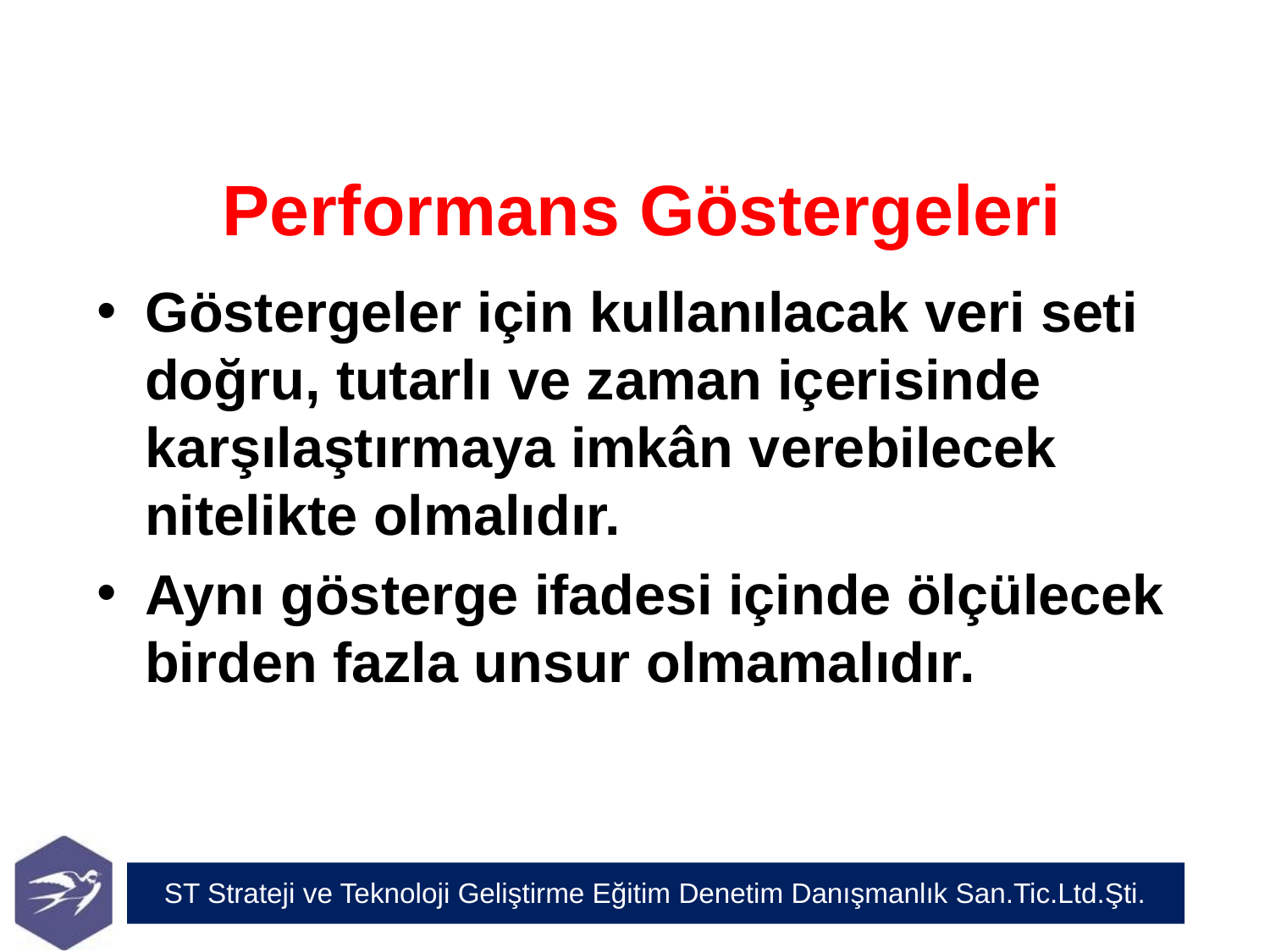

# Performans Göstergeleri
Göstergeler için kullanılacak veri seti doğru, tutarlı ve zaman içerisinde karşılaştırmaya imkân verebilecek nitelikte olmalıdır.
Aynı gösterge ifadesi içinde ölçülecek birden fazla unsur olmamalıdır.